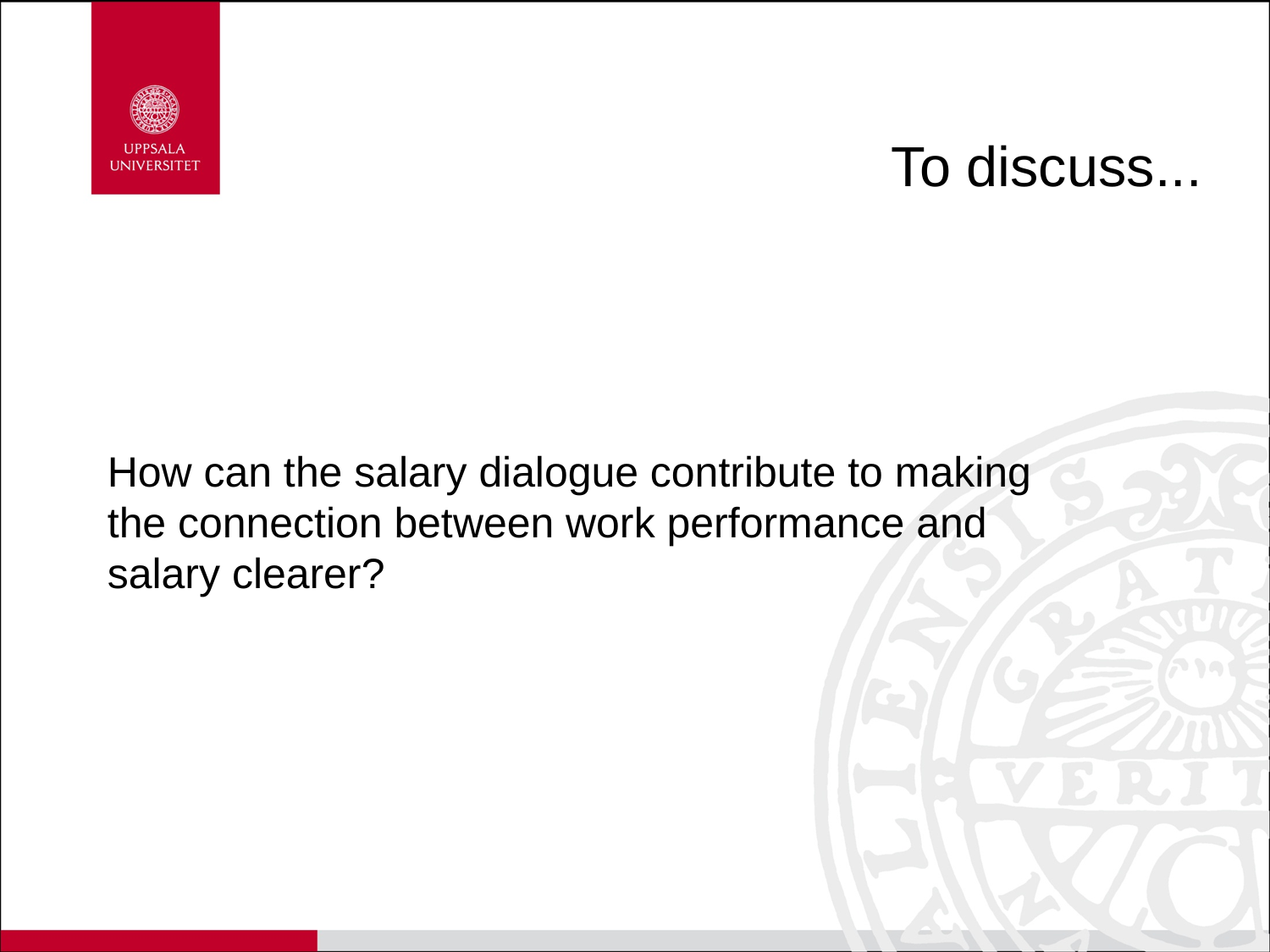

# To discuss...

How can the salary dialogue contribute to making the connection between work performance and salary clearer?